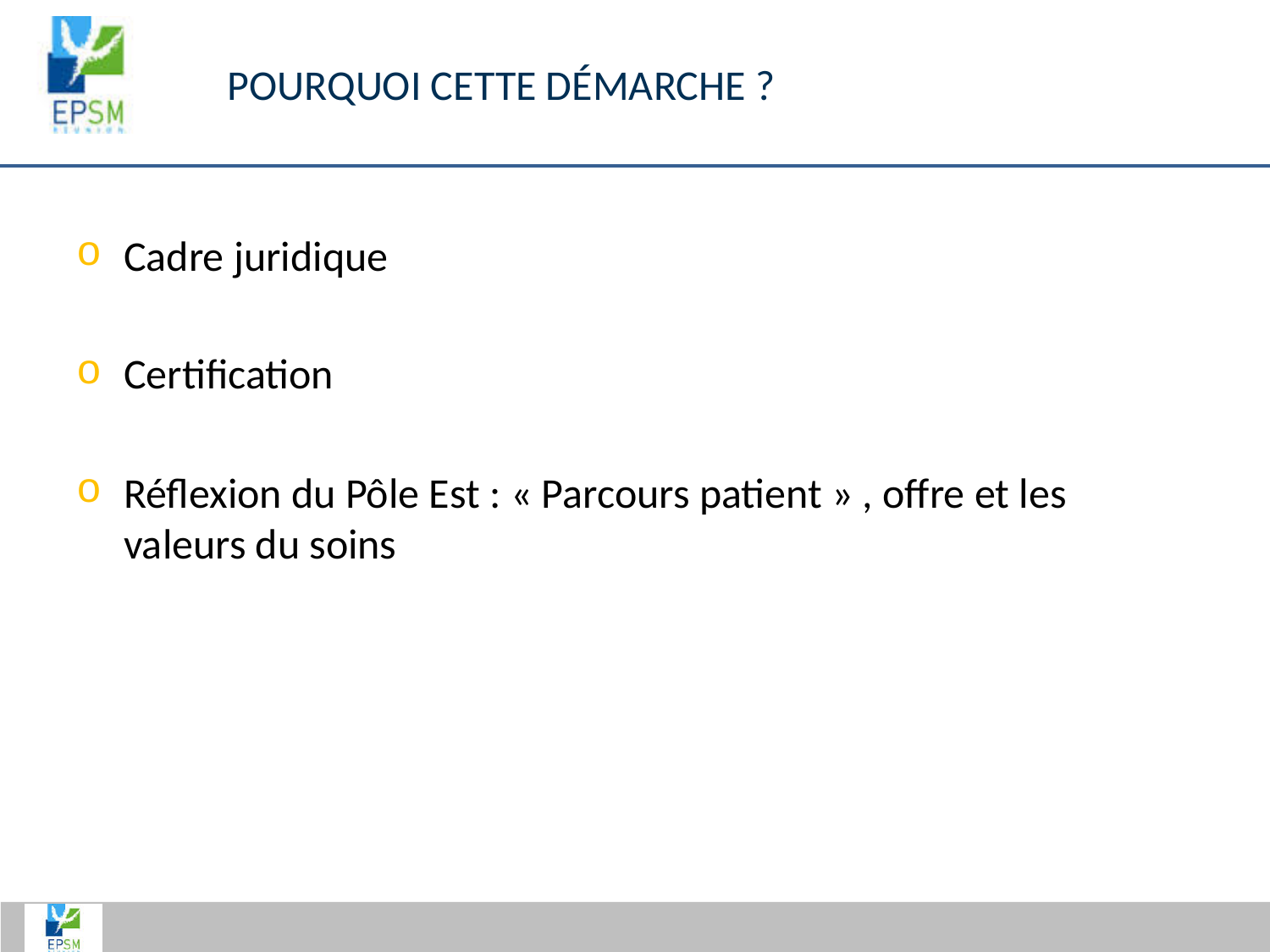

# Pourquoi cette démarche ?
Cadre juridique

Certification

Réflexion du Pôle Est : « Parcours patient » , offre et les valeurs du soins